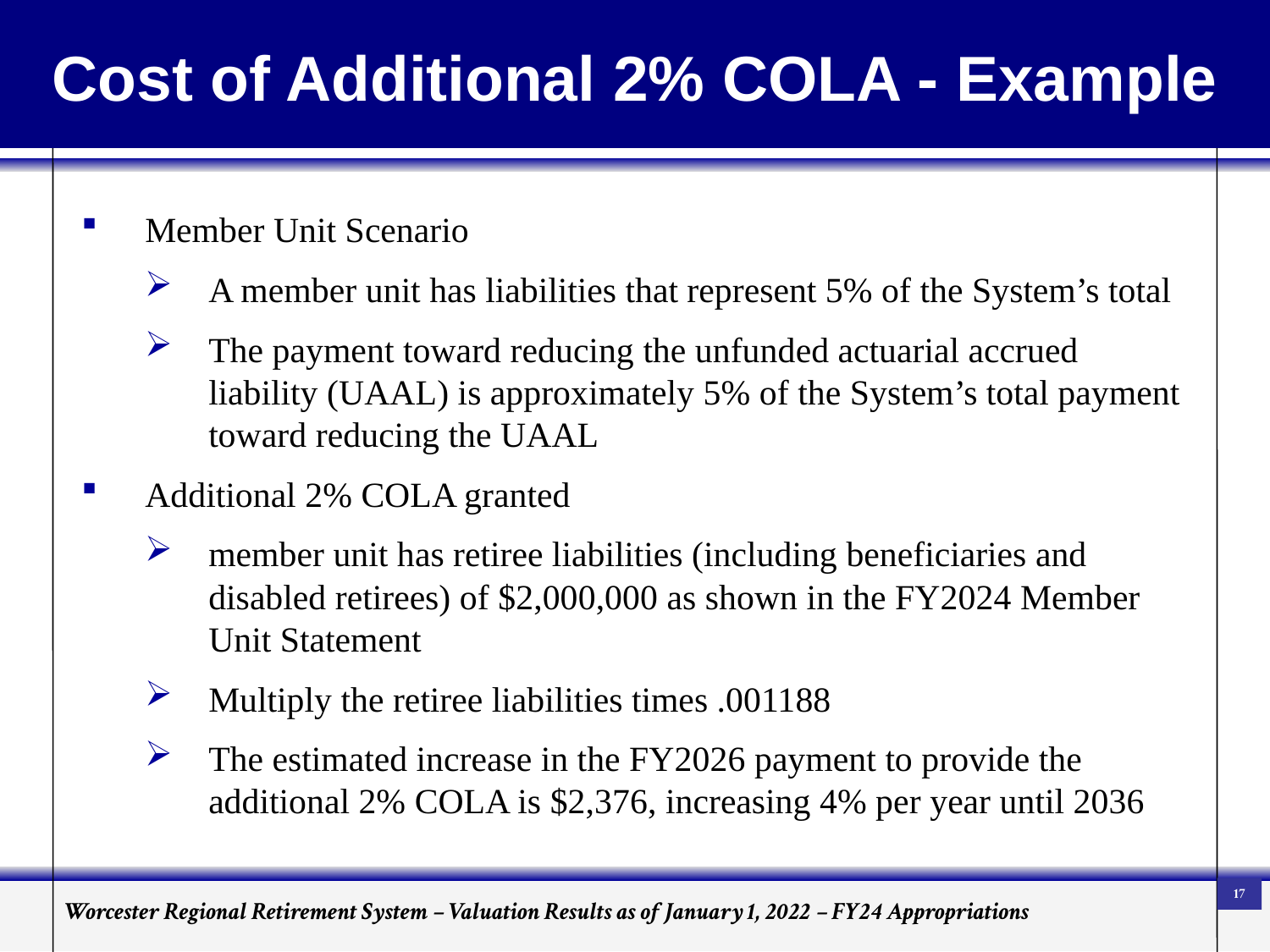

Cost of Additional 2% COLA - Example
Member Unit Scenario
A member unit has liabilities that represent 5% of the System’s total
The payment toward reducing the unfunded actuarial accrued liability (UAAL) is approximately 5% of the System’s total payment toward reducing the UAAL
Additional 2% COLA granted
member unit has retiree liabilities (including beneficiaries and disabled retirees) of $2,000,000 as shown in the FY2024 Member Unit Statement
Multiply the retiree liabilities times .001188
The estimated increase in the FY2026 payment to provide the additional 2% COLA is $2,376, increasing 4% per year until 2036
17